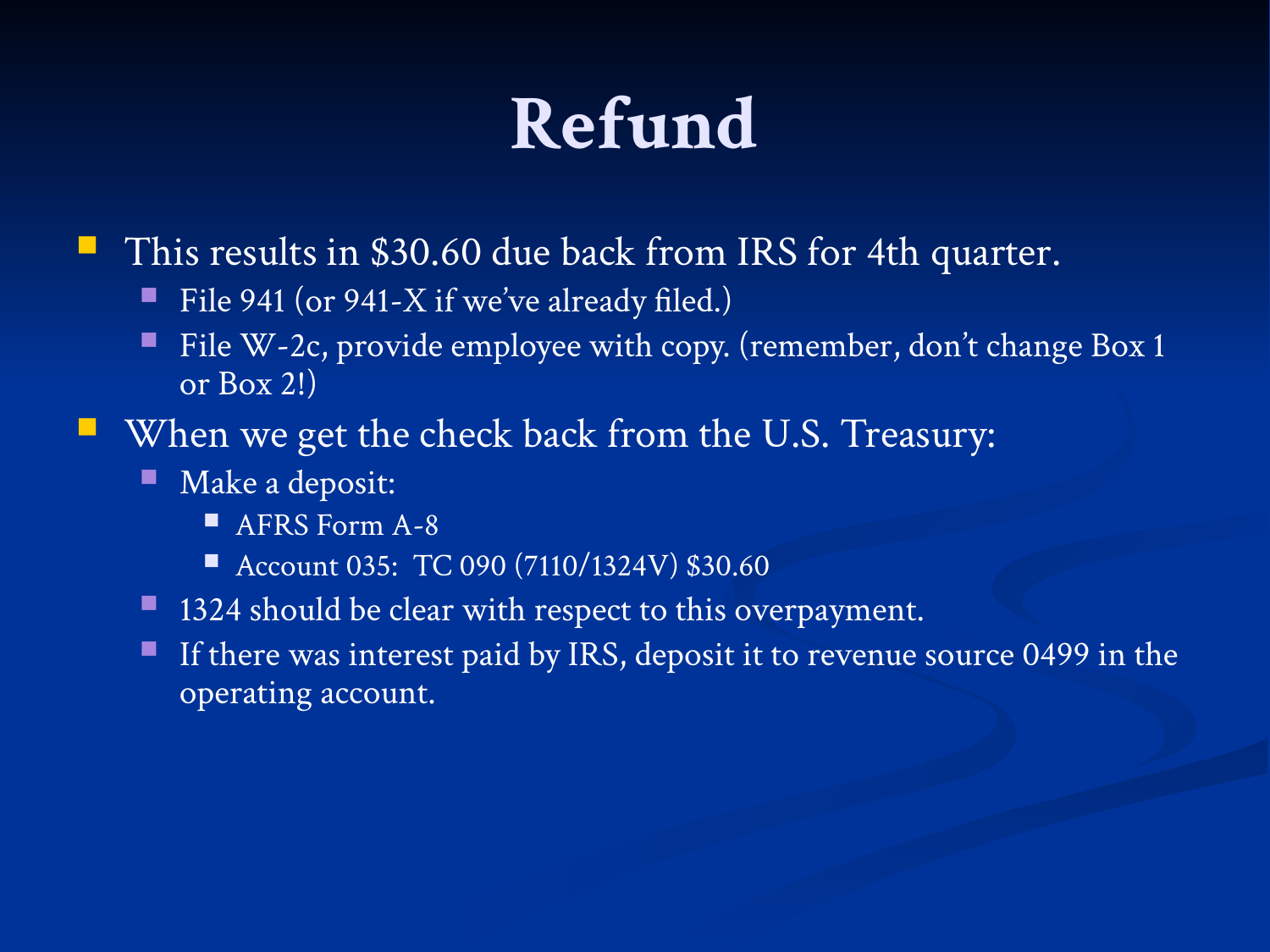

# Refund
This results in $30.60 due back from IRS for 4th quarter.
File 941 (or 941-X if we’ve already filed.)
File W-2c, provide employee with copy. (remember, don’t change Box 1 or Box 2!)
When we get the check back from the U.S. Treasury:
Make a deposit:
AFRS Form A-8
Account 035:  TC 090 (7110/1324V) $30.60
1324 should be clear with respect to this overpayment.
If there was interest paid by IRS, deposit it to revenue source 0499 in the operating account.